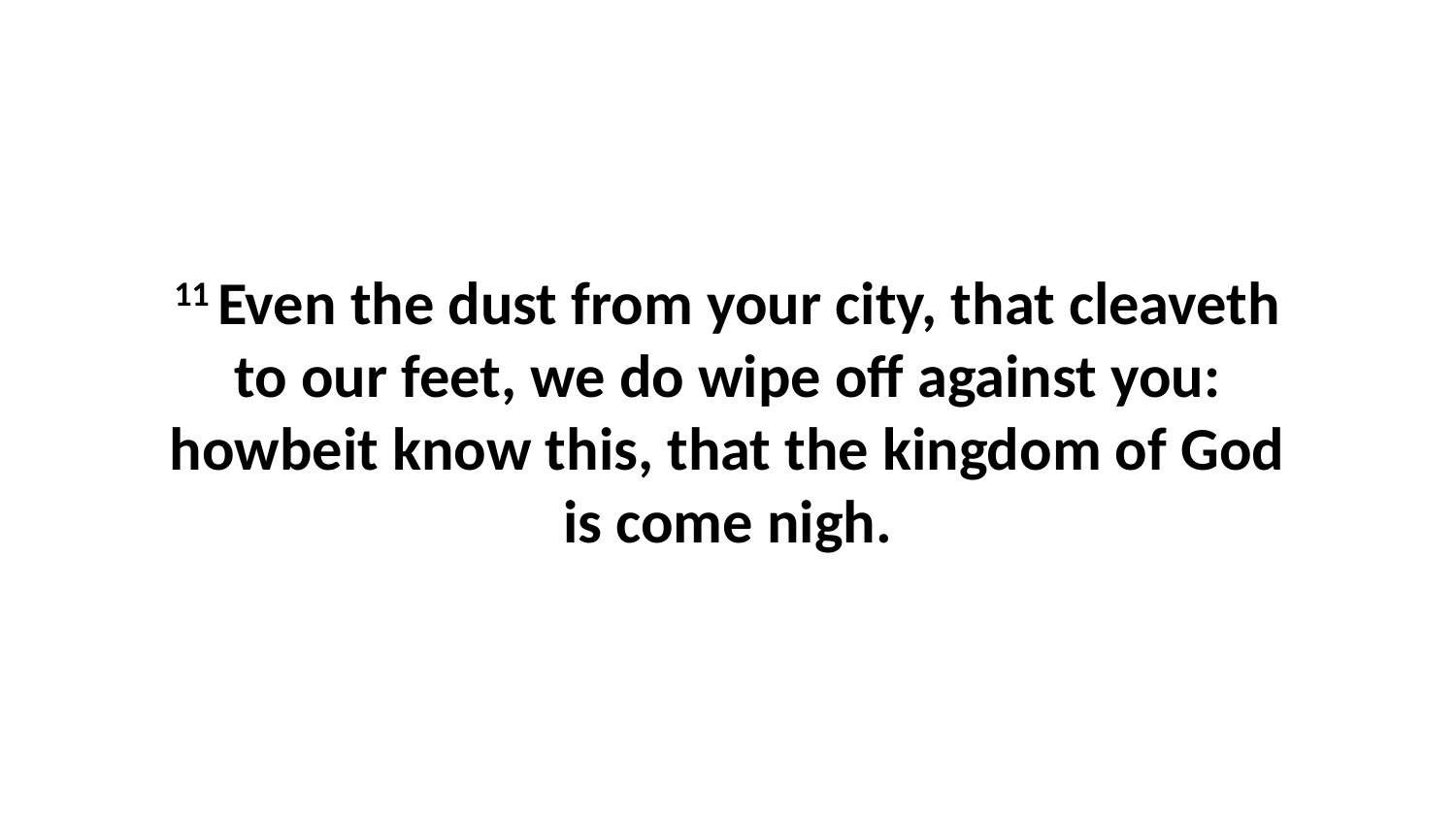

11 Even the dust from your city, that cleaveth to our feet, we do wipe off against you: howbeit know this, that the kingdom of God is come nigh.